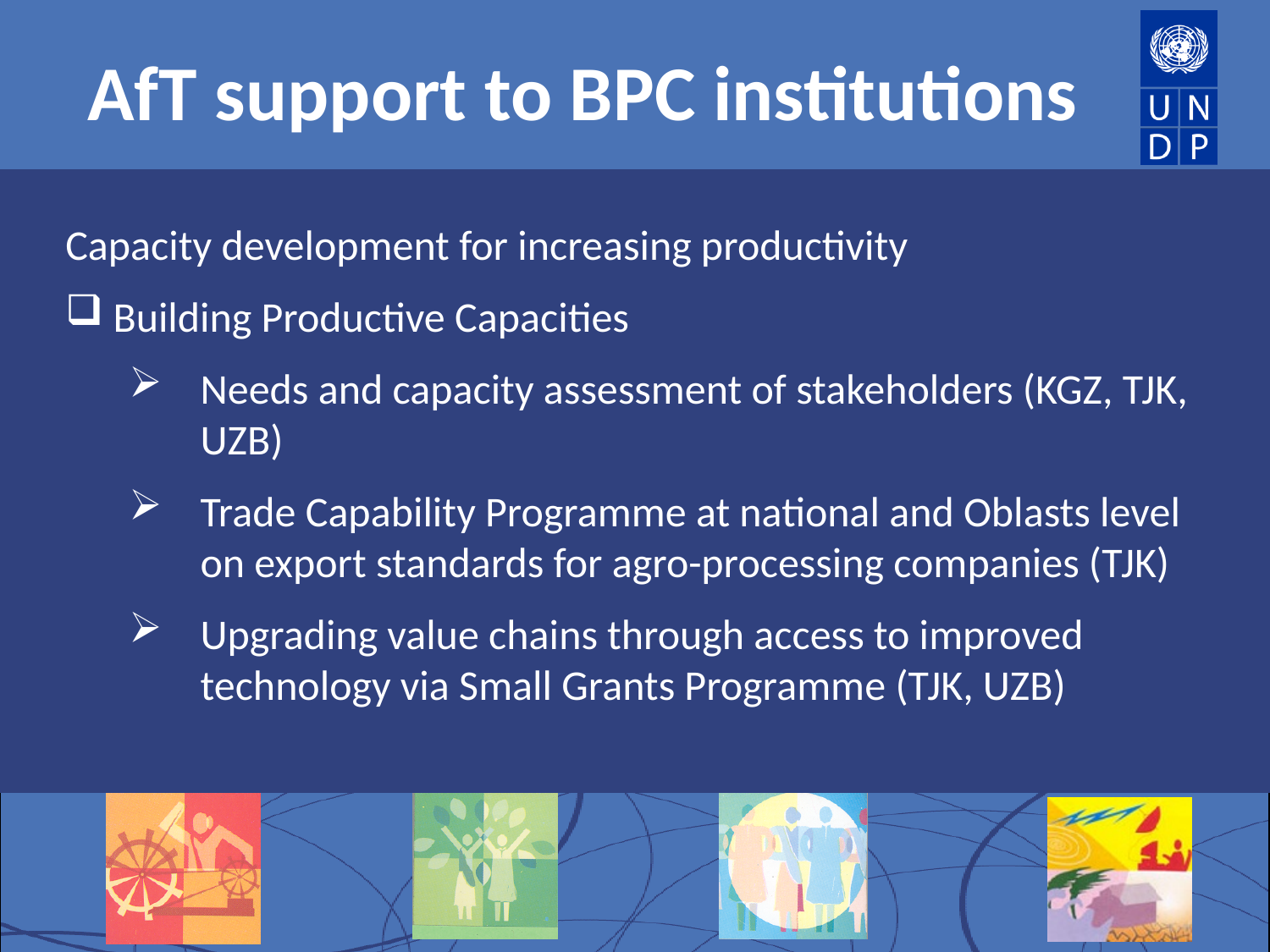

AfT support to BPC institutions
Capacity development for increasing productivity
 Building Productive Capacities
Needs and capacity assessment of stakeholders (KGZ, TJK, UZB)
Trade Capability Programme at national and Oblasts level on export standards for agro-processing companies (TJK)
Upgrading value chains through access to improved technology via Small Grants Programme (TJK, UZB)